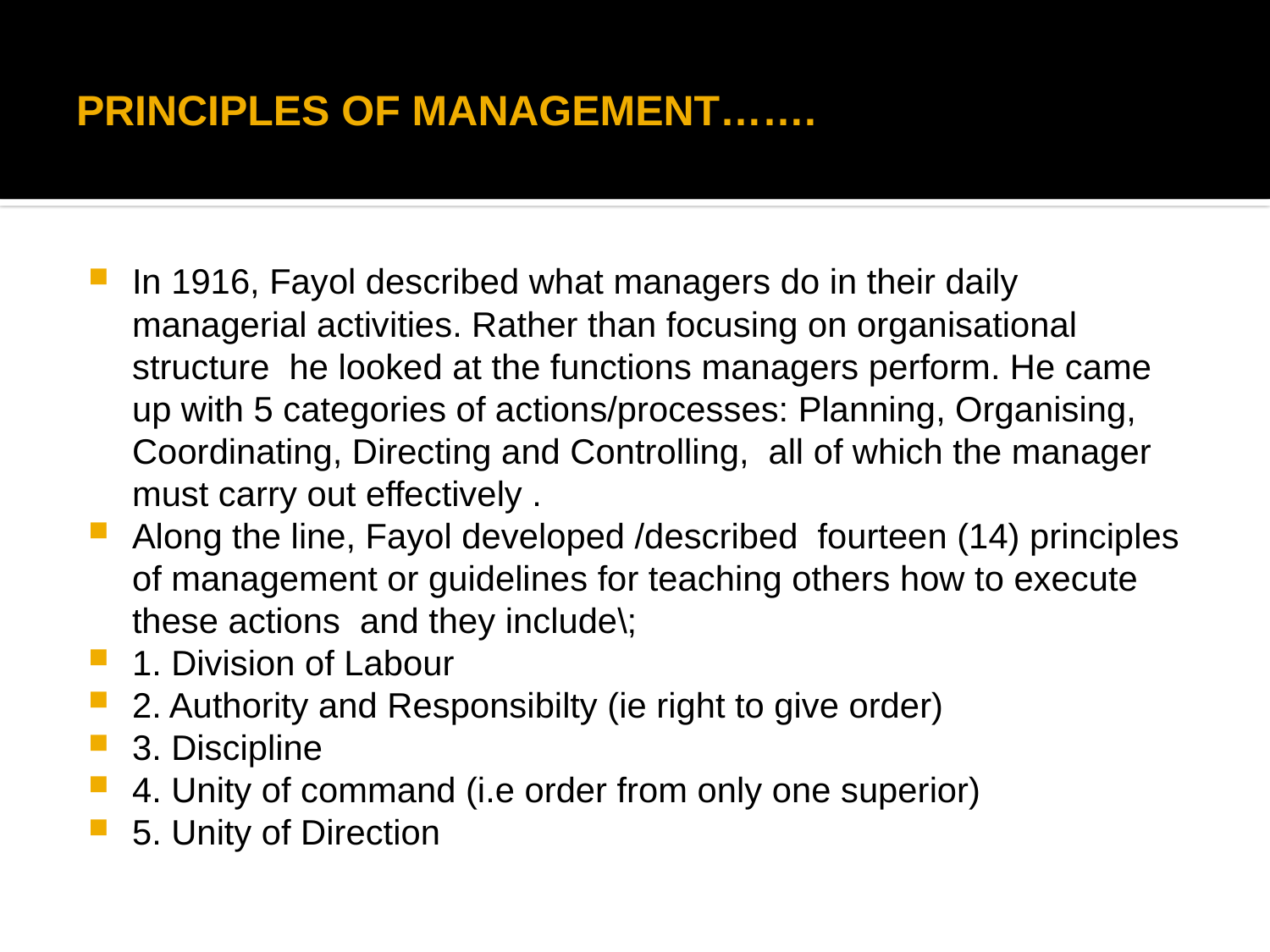

# PRINCIPLES OF MANAGEMENT…….
In 1916, Fayol described what managers do in their daily managerial activities. Rather than focusing on organisational structure  he looked at the functions managers perform. He came up with 5 categories of actions/processes: Planning, Organising, Coordinating, Directing and Controlling,  all of which the manager must carry out effectively .
Along the line, Fayol developed /described  fourteen (14) principles of management or guidelines for teaching others how to execute these actions  and they include\;
1. Division of Labour
2. Authority and Responsibilty (ie right to give order)
3. Discipline
4. Unity of command (i.e order from only one superior)
5. Unity of Direction